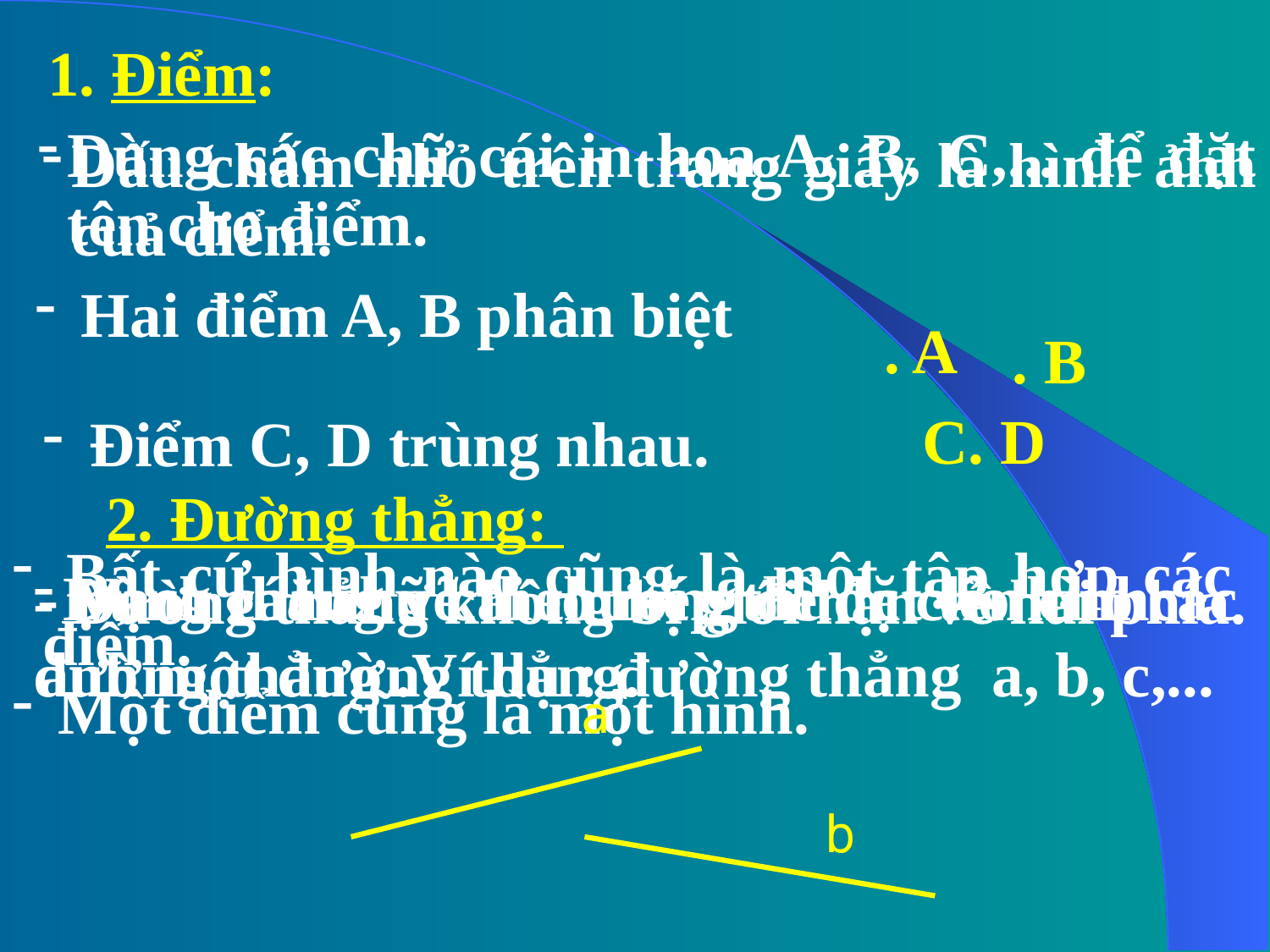

1. Điểm:
Dùng các chữ cái in hoa A, B, C,... để đặt tên cho điểm.
Dấu chấm nhỏ trên trang giấy là hình ảnh cuả điểm.
 Hai điểm A, B phân biệt

. A
. B
C. D
 Điểm C, D trùng nhau.
2. Đường thẳng:
 Bất cứ hình nào cũng là một tập hợp các điểm.
 Một điểm cũng là một hình.
- Vạch thẳng vẽ theo mép thước cho hình ảnh một đường thẳng.
Dùng các chữ cái thường để đặt tên cho các
đường thẳng .Ví dụ : đường thẳng  a, b, c,...
- Đường thẳng không bị giới hạn về hai phía.
a

b